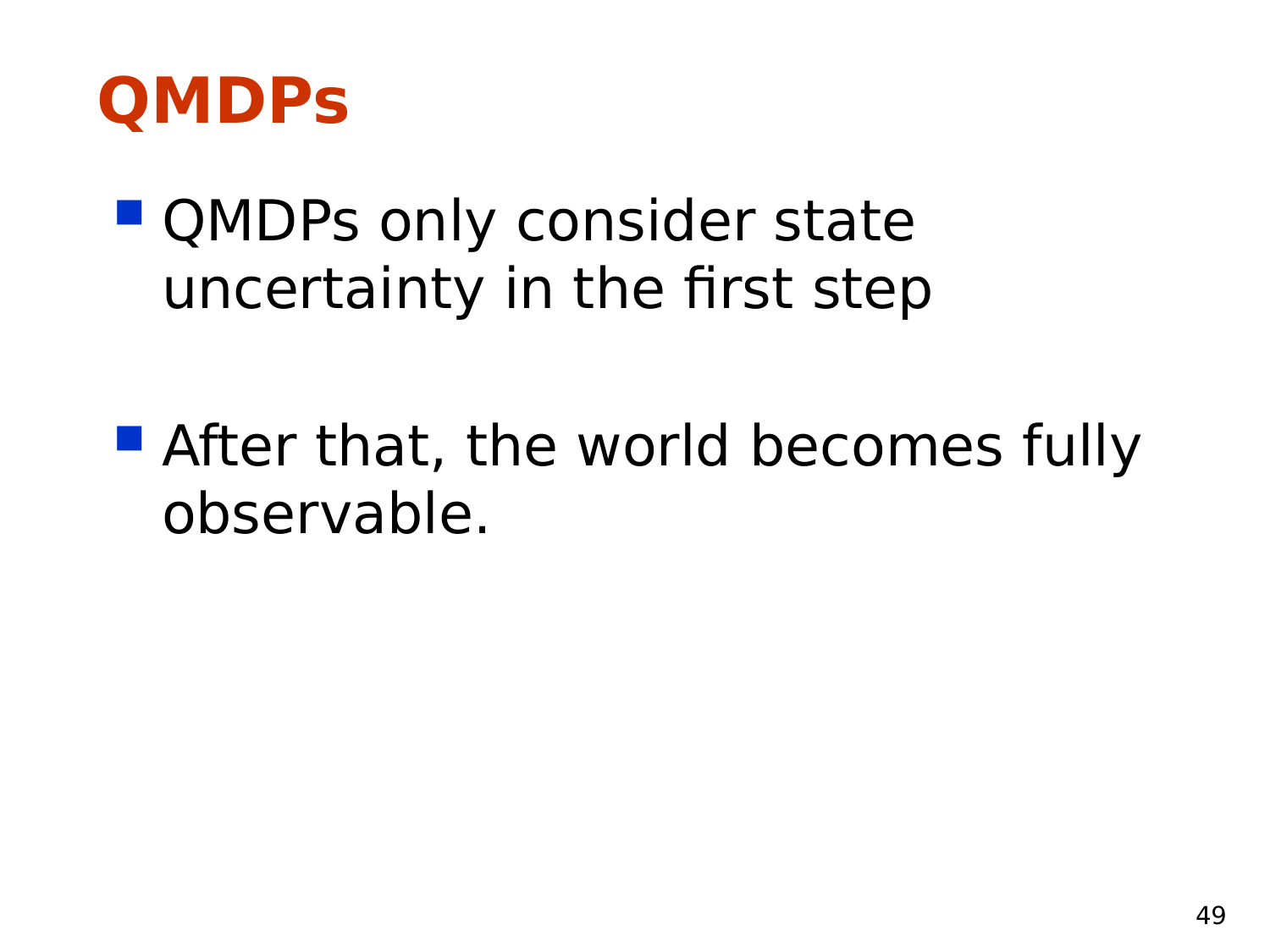

# QMDPs
QMDPs only consider state uncertainty in the first step

After that, the world becomes fully observable.
49